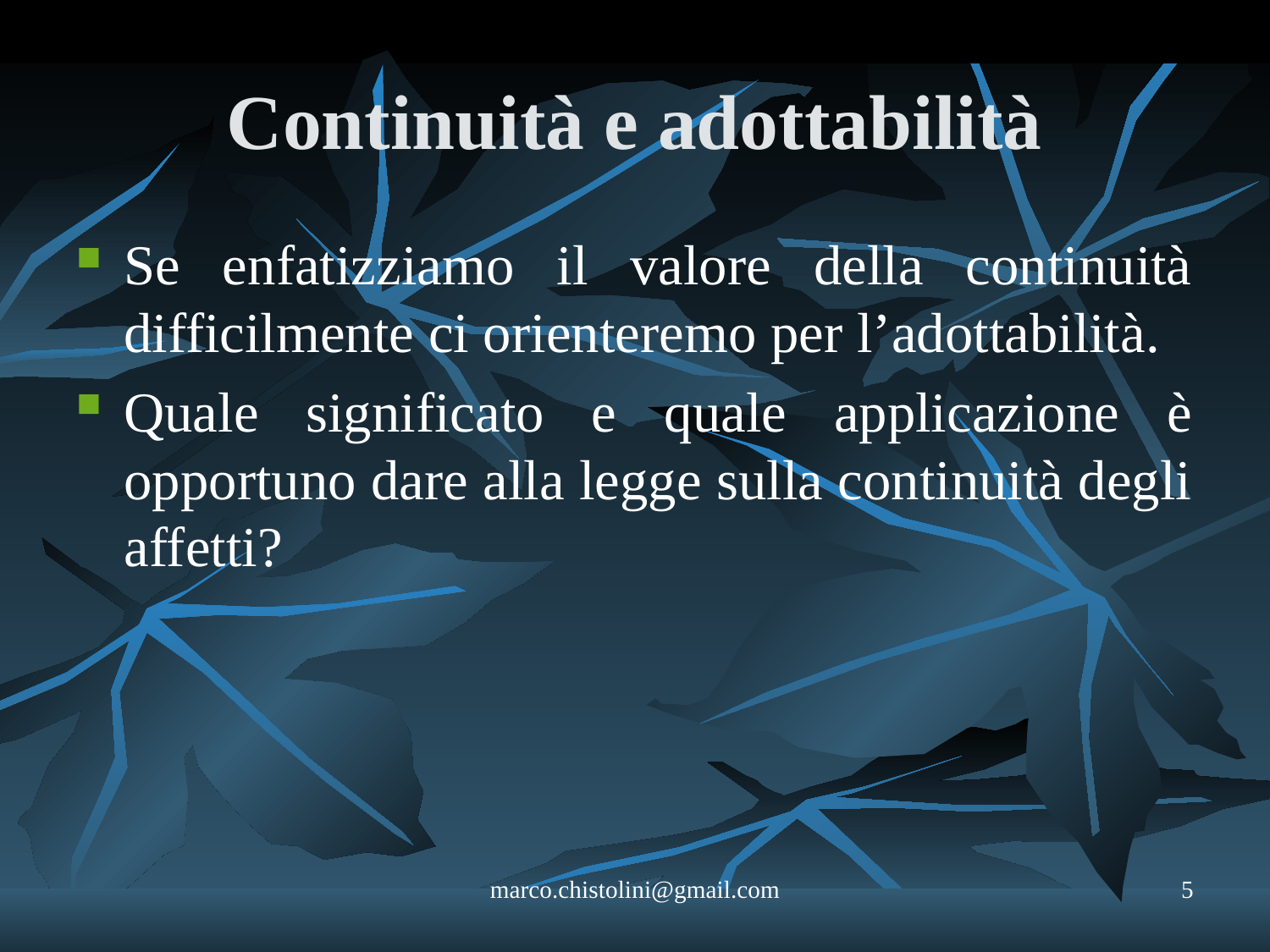

# Continuità e adottabilità
Se enfatizziamo il valore della continuità difficilmente ci orienteremo per l’adottabilità.
Quale significato e quale applicazione è opportuno dare alla legge sulla continuità degli affetti?

marco.chistolini@gmail.com
5